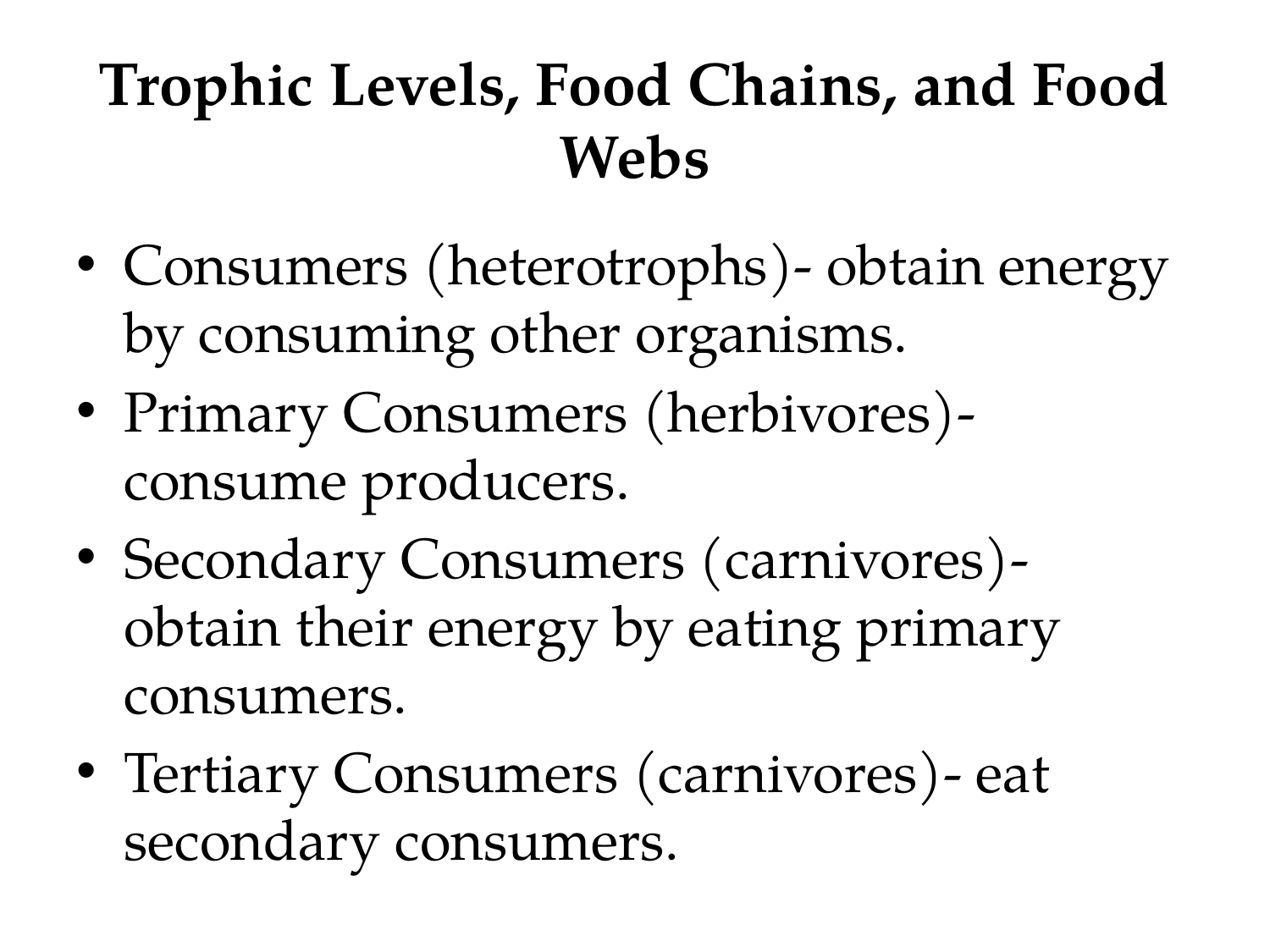

# Trophic Levels, Food Chains, and Food Webs
Consumers (heterotrophs)- obtain energy by consuming other organisms.
Primary Consumers (herbivores)- consume producers.
Secondary Consumers (carnivores)- obtain their energy by eating primary consumers.
Tertiary Consumers (carnivores)- eat secondary consumers.